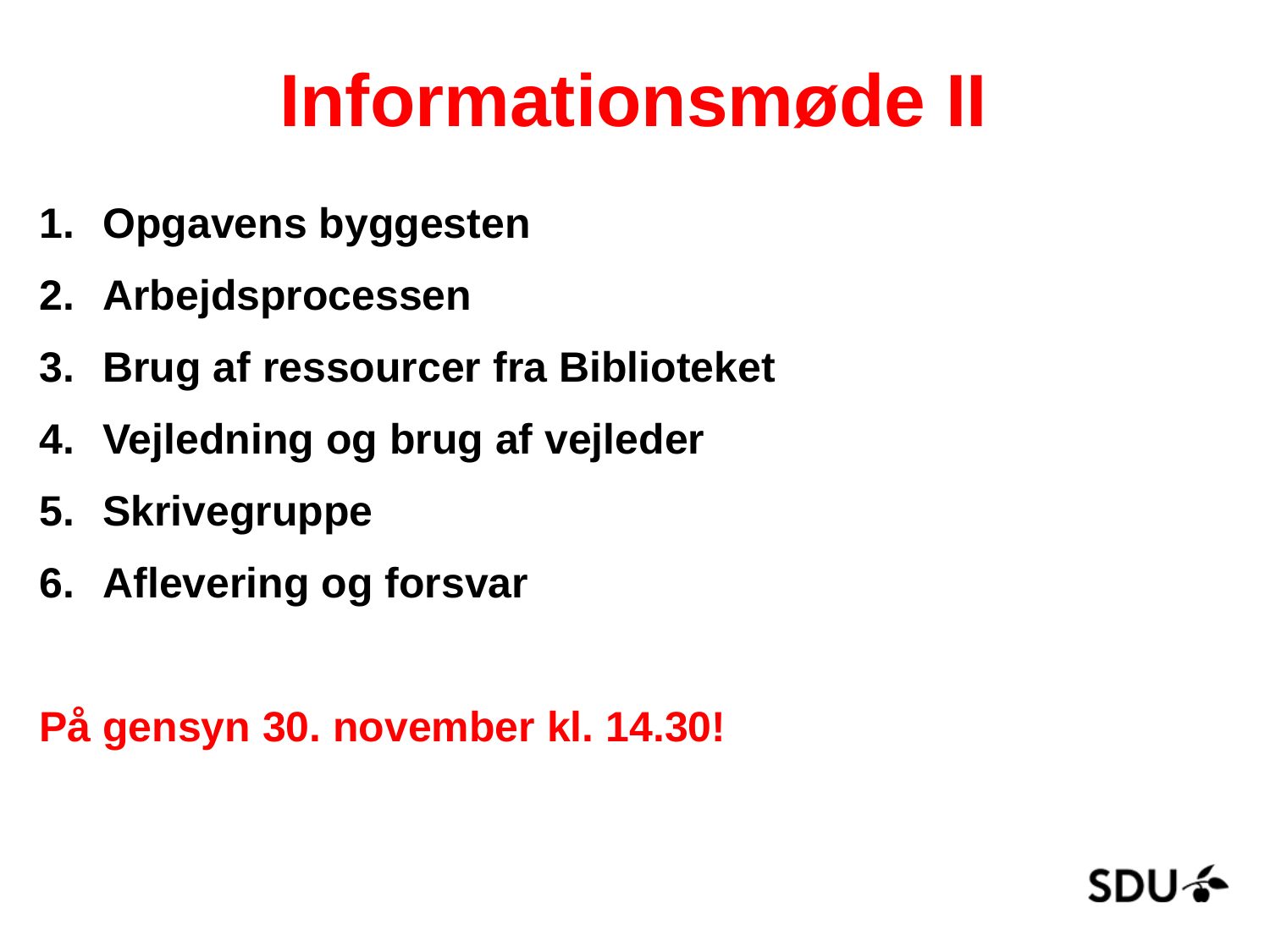

# Informationsmøde II
Opgavens byggesten
Arbejdsprocessen
Brug af ressourcer fra Biblioteket
Vejledning og brug af vejleder
Skrivegruppe
Aflevering og forsvar

På gensyn 30. november kl. 14.30!